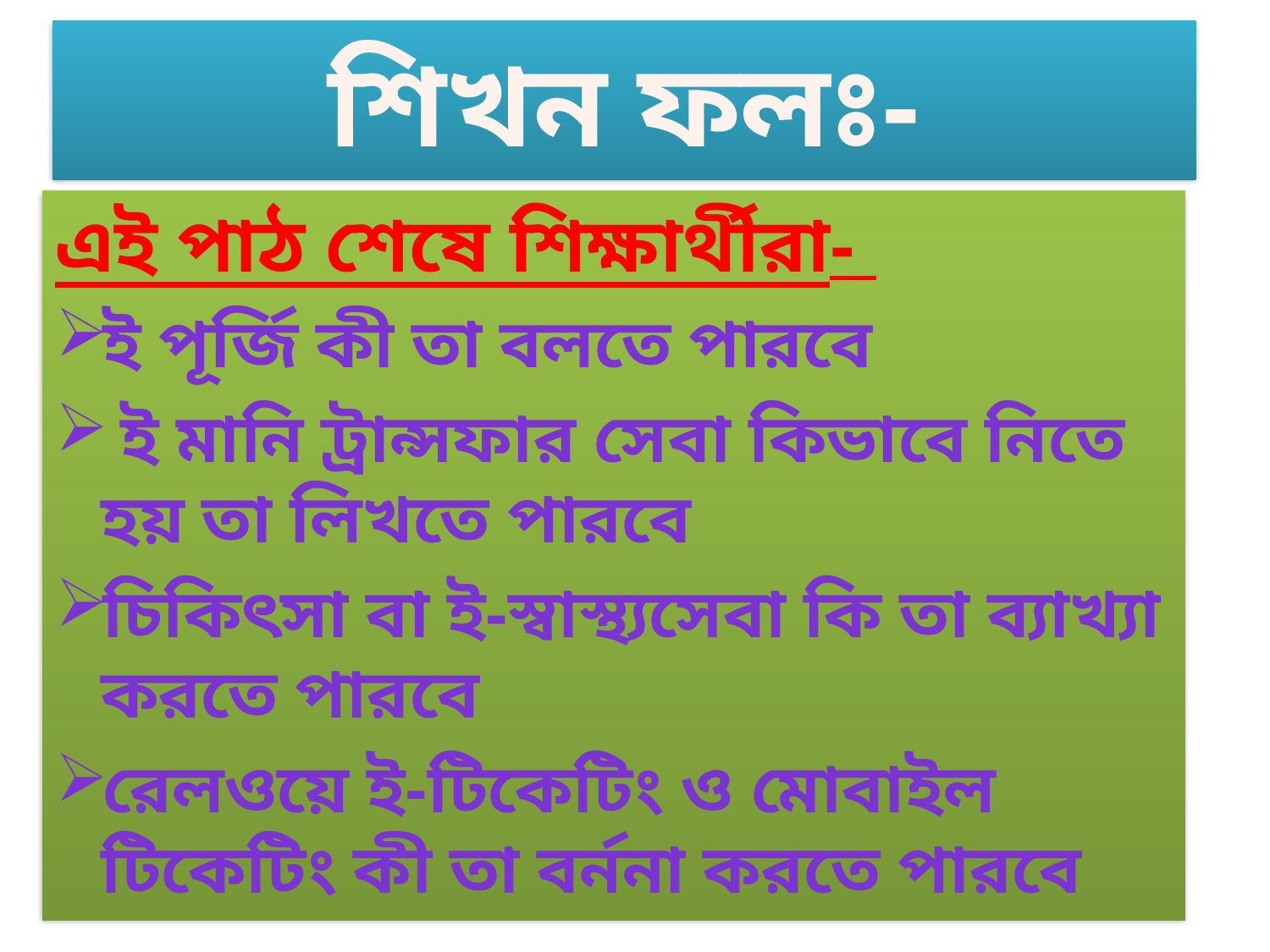

# শিখন ফলঃ-
এই পাঠ শেষে শিক্ষার্থীরা-
ই পূর্জি কী তা বলতে পারবে
 ই মানি ট্রান্সফার সেবা কিভাবে নিতে হয় তা লিখতে পারবে
চিকিৎসা বা ই-স্বাস্থ্যসেবা কি তা ব্যাখ্যা করতে পারবে
রেলওয়ে ই-টিকেটিং ও মোবাইল টিকেটিং কী তা বর্ননা করতে পারবে